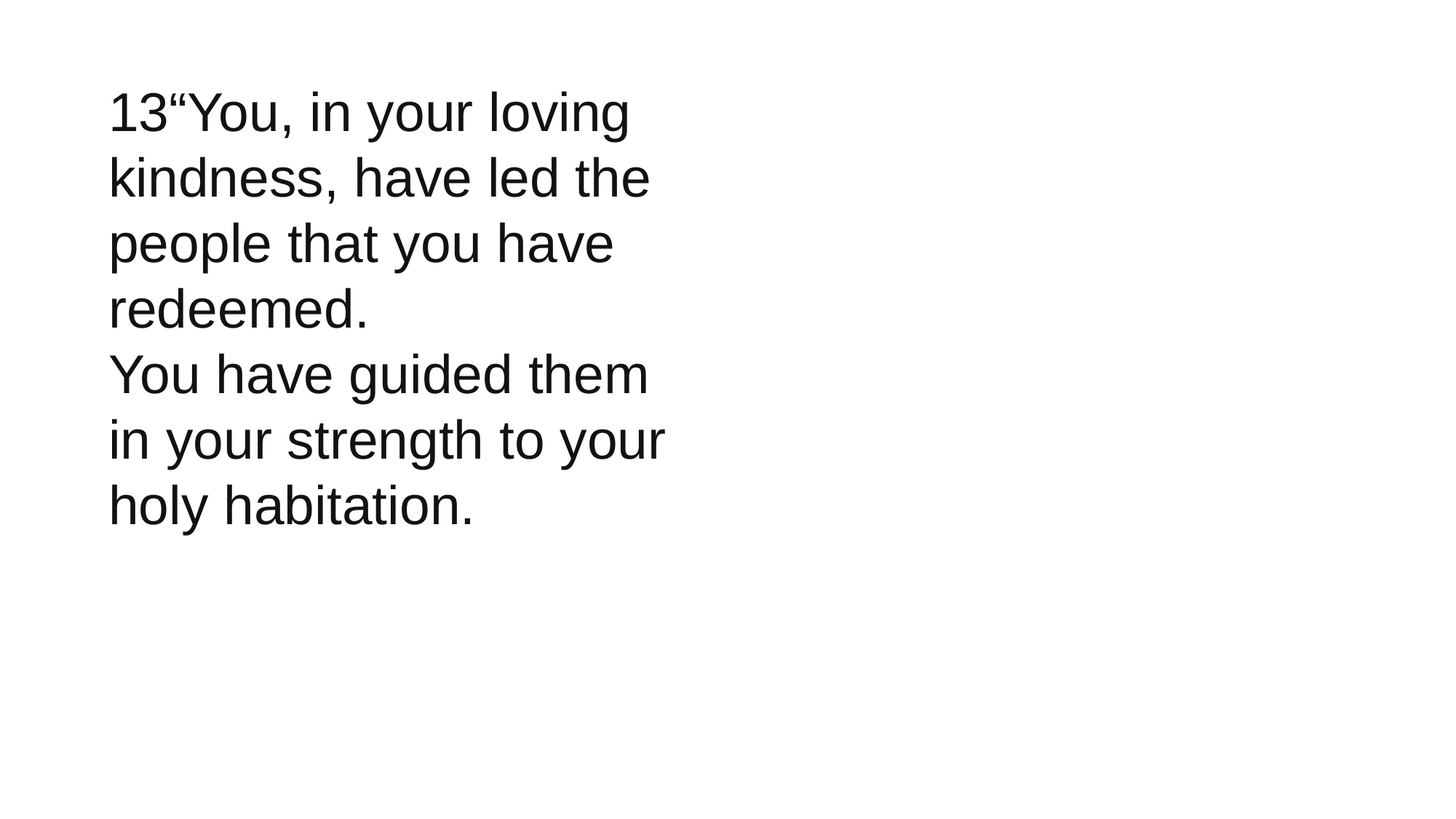

13“You, in your loving kindness, have led the people that you have redeemed.
You have guided them in your strength to your holy habitation.